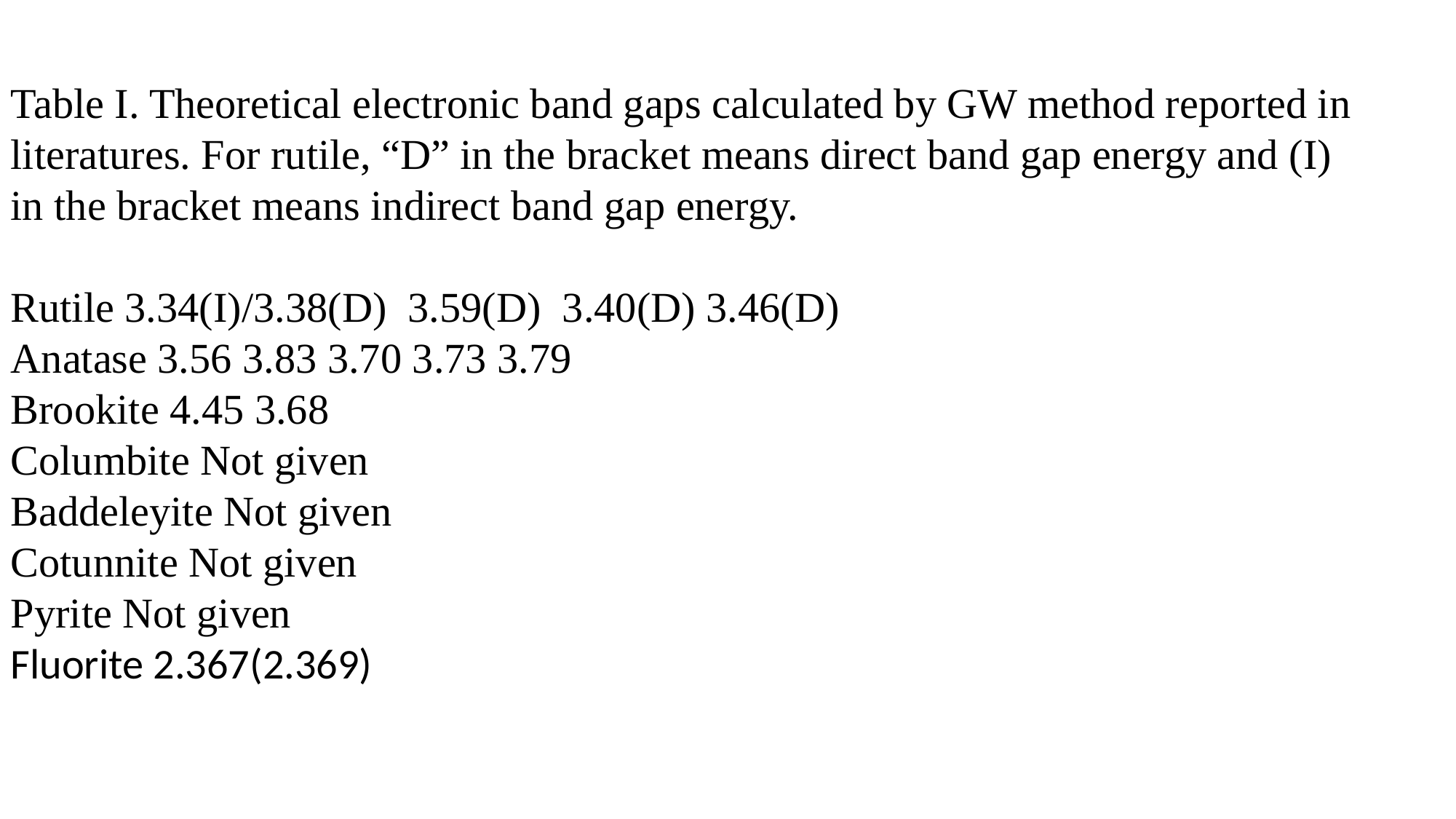

Table I. Theoretical electronic band gaps calculated by GW method reported in literatures. For rutile, “D” in the bracket means direct band gap energy and (I) in the bracket means indirect band gap energy.

Rutile 3.34(I)/3.38(D)  3.59(D)  3.40(D) 3.46(D)
Anatase 3.56 3.83 3.70 3.73 3.79
Brookite 4.45 3.68
Columbite Not given
Baddeleyite Not given
Cotunnite Not given
Pyrite Not given
Fluorite 2.367(2.369)